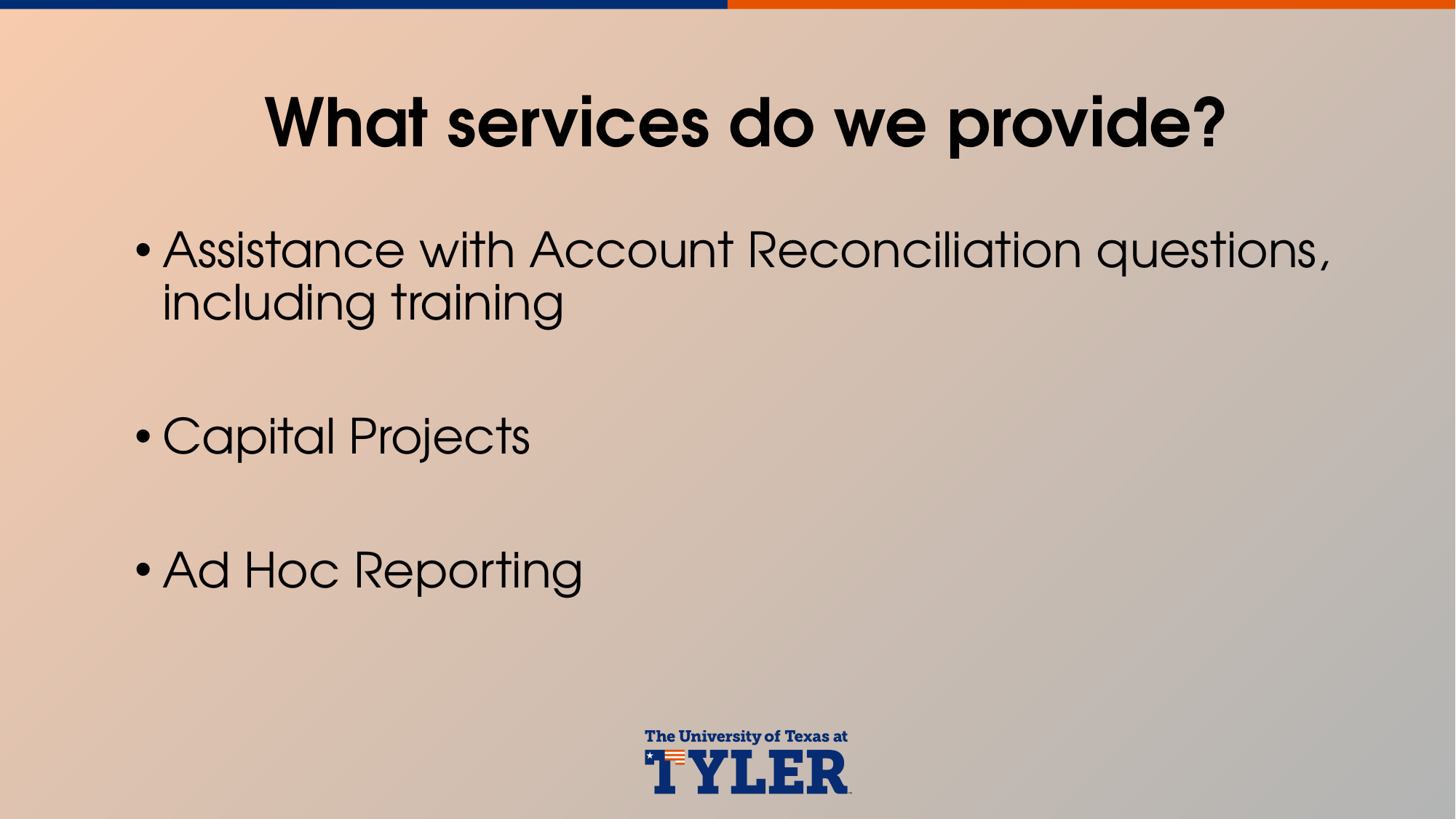

# What services do we provide?
Assistance with Account Reconciliation questions, including training

Capital Projects

Ad Hoc Reporting